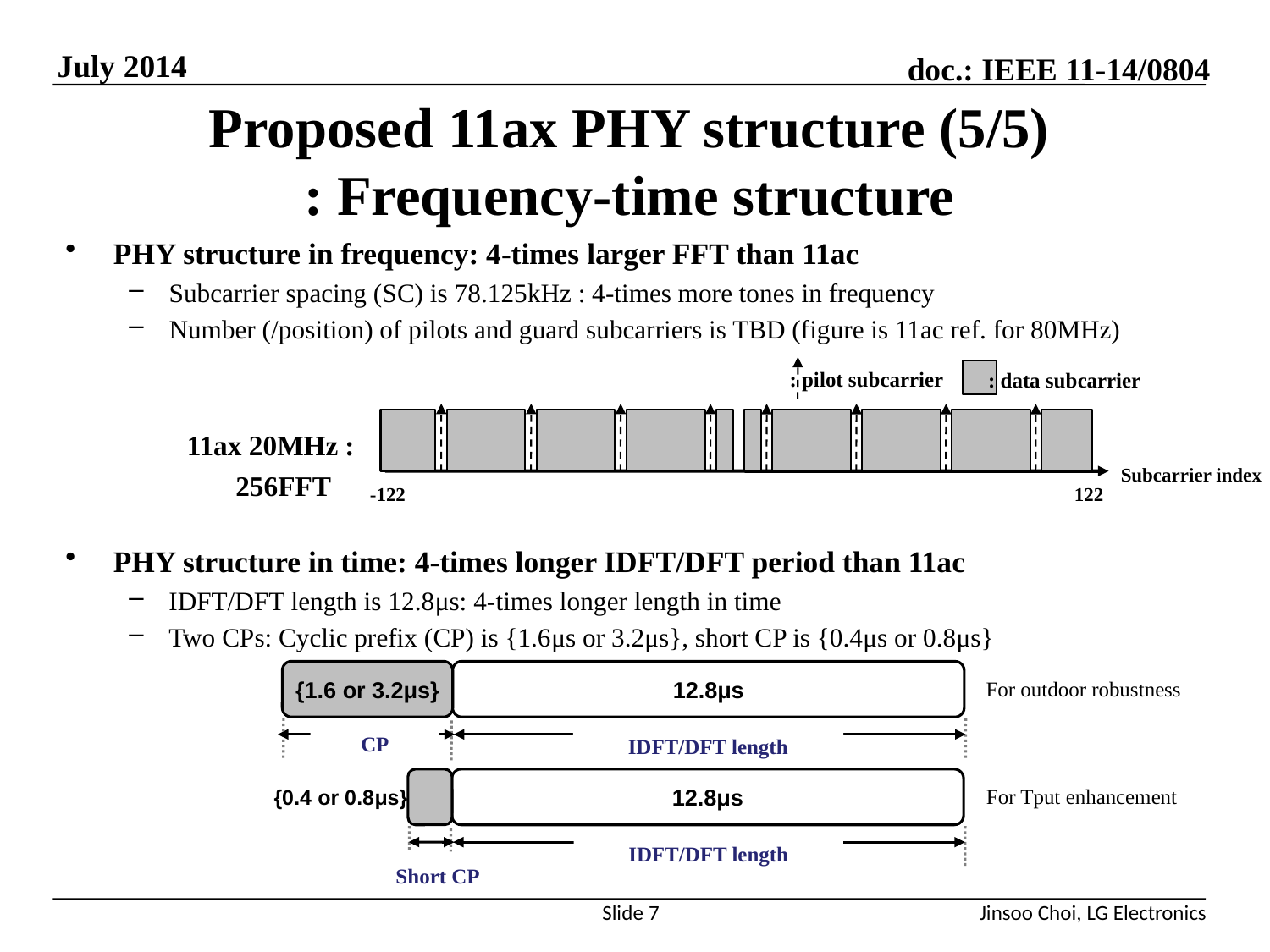

July 2014
# Proposed 11ax PHY structure (5/5) : Frequency-time structure
PHY structure in frequency: 4-times larger FFT than 11ac
Subcarrier spacing (SC) is 78.125kHz : 4-times more tones in frequency
Number (/position) of pilots and guard subcarriers is TBD (figure is 11ac ref. for 80MHz)

: pilot subcarrier

: data subcarrier

Subcarrier index
-122
11ax 20MHz : 256FFT
122
PHY structure in time: 4-times longer IDFT/DFT period than 11ac
IDFT/DFT length is 12.8μs: 4-times longer length in time
Two CPs: Cyclic prefix (CP) is {1.6μs or 3.2μs}, short CP is {0.4μs or 0.8μs}

{1.6 or 3.2μs}
12.8μs
CP
IDFT/DFT length

12.8μs
IDFT/DFT length
Short CP
For outdoor robustness
For Tput enhancement
{0.4 or 0.8μs}
Slide 7
Jinsoo Choi, LG Electronics